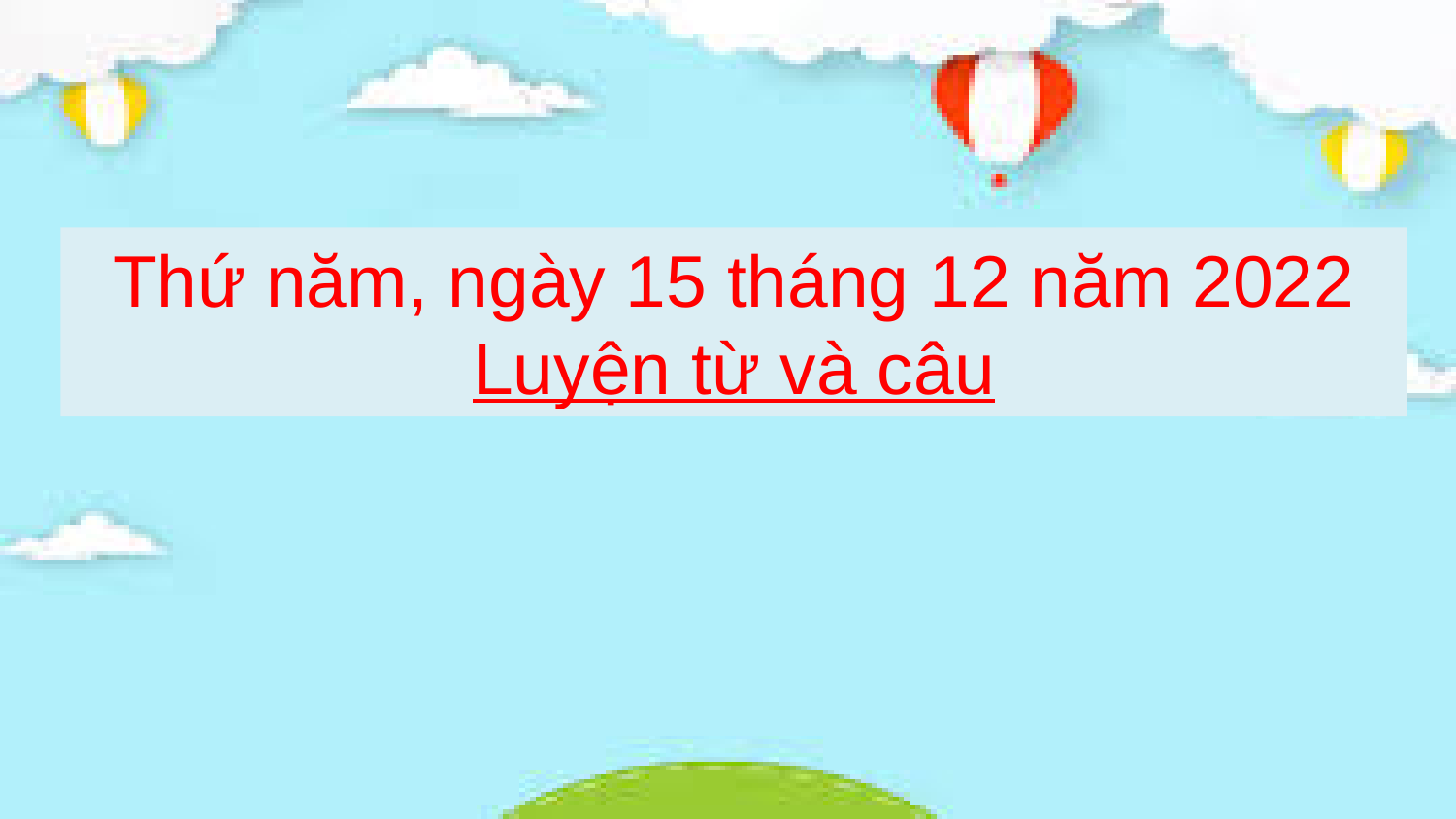

Thứ năm, ngày 15 tháng 12 năm 2022
Luyện từ và câu